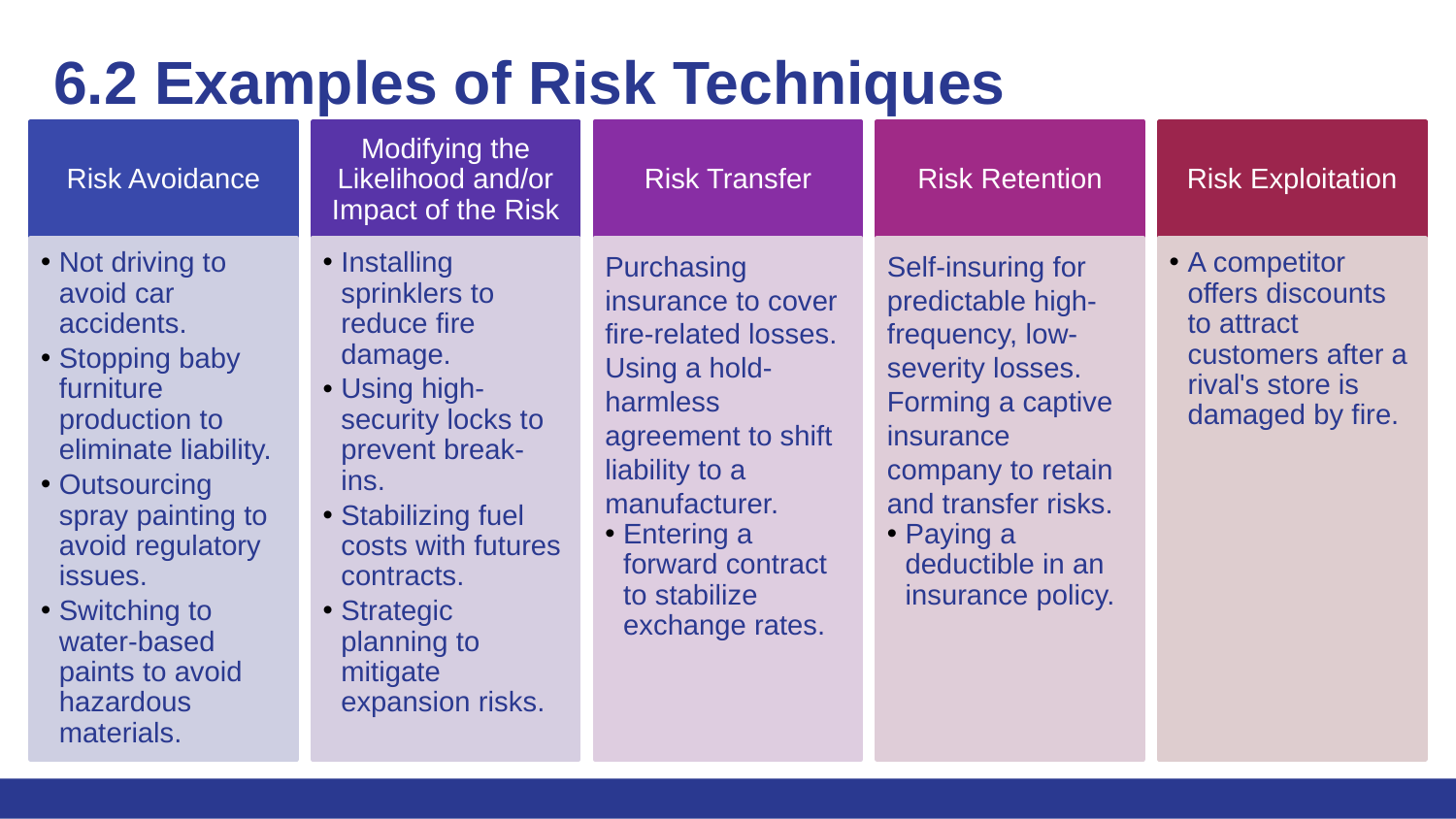

# 6.2 Examples of Risk Techniques
Risk Avoidance
Modifying the Likelihood and/or Impact of the Risk
Risk Transfer
Risk Retention
Risk Exploitation
Not driving to avoid car accidents.
Stopping baby furniture production to eliminate liability.
Outsourcing spray painting to avoid regulatory issues.
Switching to water-based paints to avoid hazardous materials.
Installing sprinklers to reduce fire damage.
Using high-security locks to prevent break-ins.
Stabilizing fuel costs with futures contracts.
Strategic planning to mitigate expansion risks.
Purchasing insurance to cover fire-related losses.
Using a hold-harmless agreement to shift liability to a manufacturer.
Entering a forward contract to stabilize exchange rates.
Self-insuring for predictable high-frequency, low-severity losses.
Forming a captive insurance company to retain and transfer risks.
Paying a deductible in an insurance policy.
A competitor offers discounts to attract customers after a rival's store is damaged by fire.